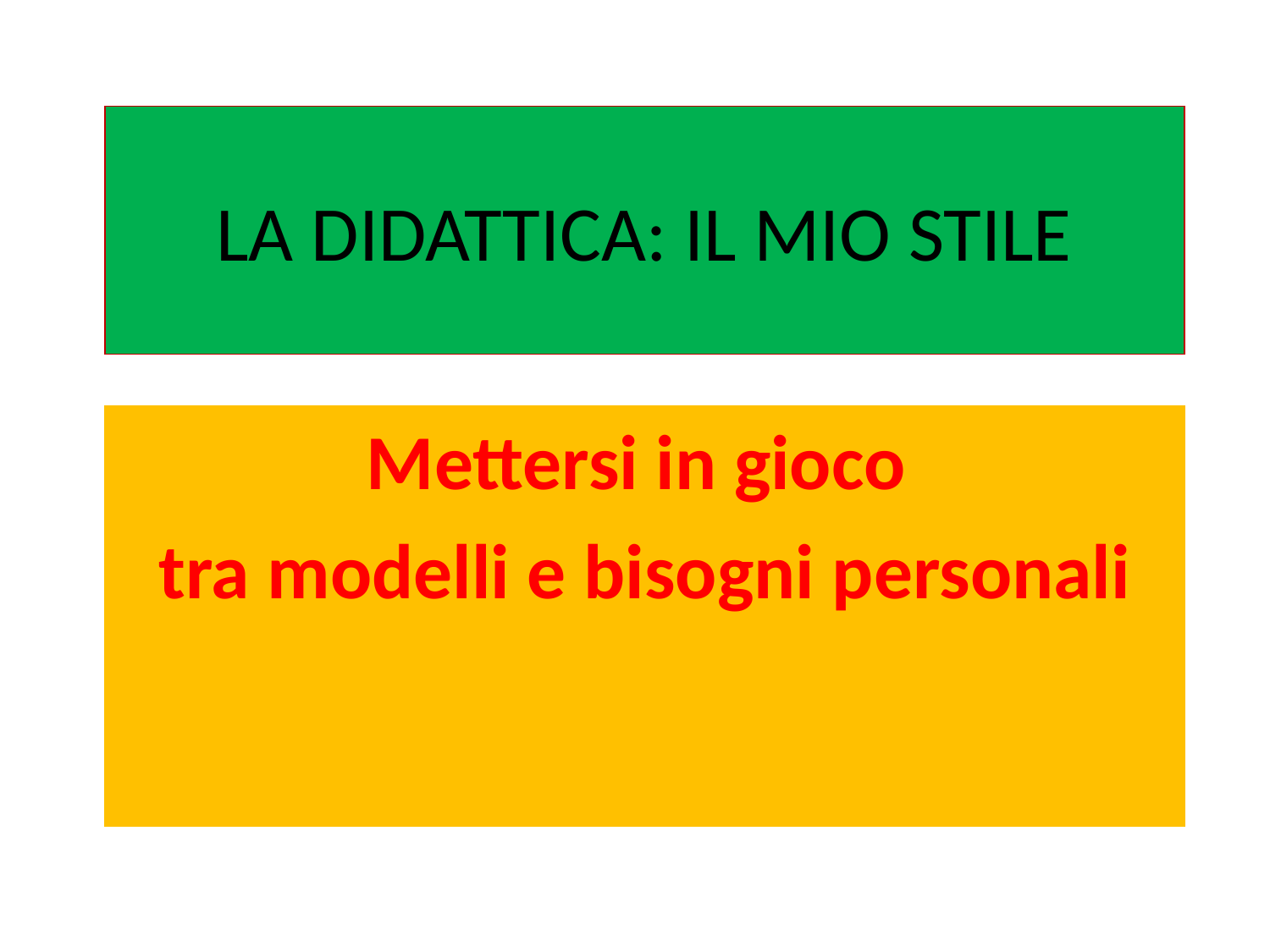

# LA DIDATTICA: IL MIO STILE
Mettersi in gioco
tra modelli e bisogni personali